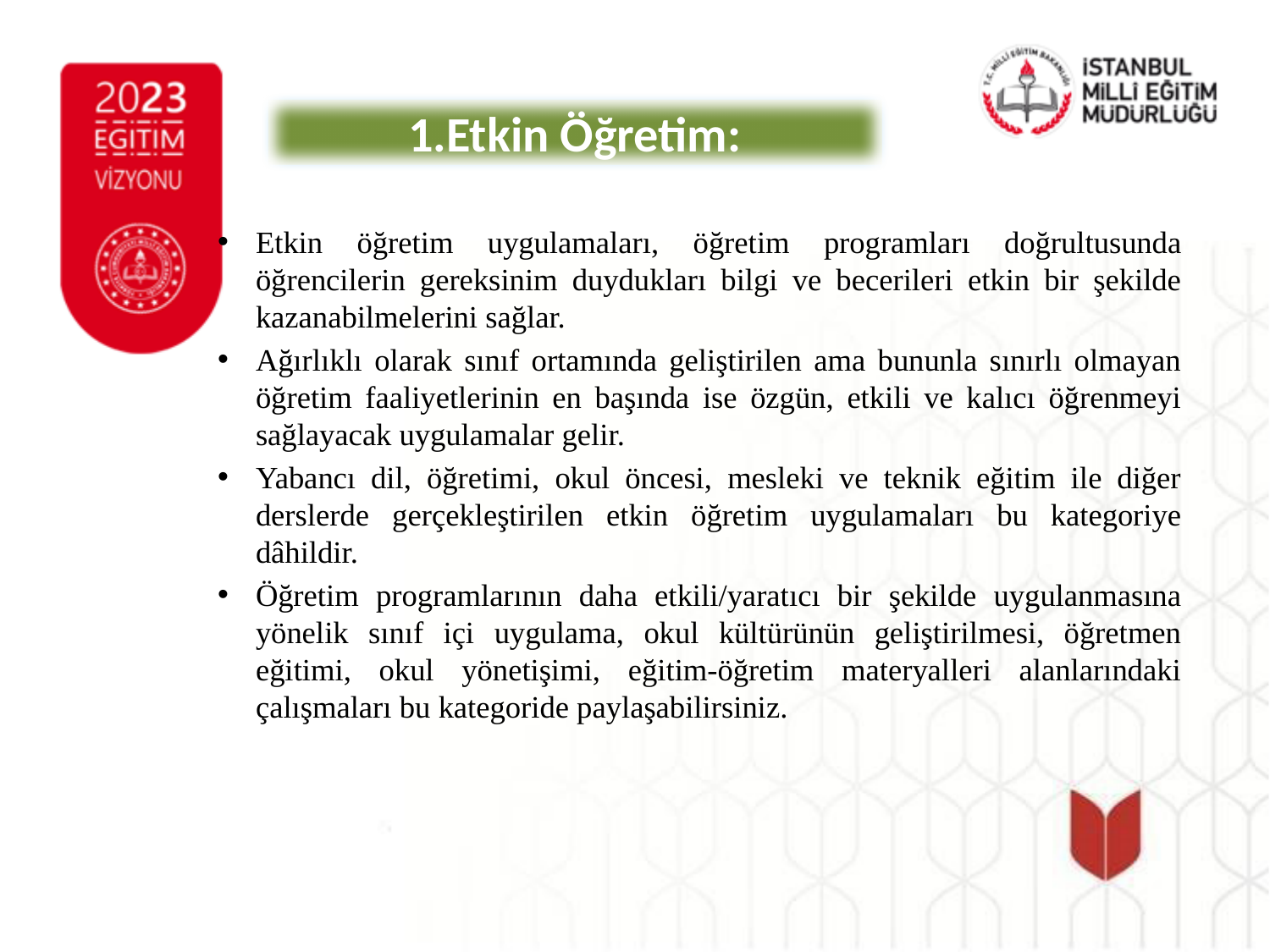

1.Etkin Öğretim:

Etkin öğretim uygulamaları, öğretim programları doğrultusunda öğrencilerin gereksinim duydukları bilgi ve becerileri etkin bir şekilde kazanabilmelerini sağlar.
Ağırlıklı olarak sınıf ortamında geliştirilen ama bununla sınırlı olmayan öğretim faaliyetlerinin en başında ise özgün, etkili ve kalıcı öğrenmeyi sağlayacak uygulamalar gelir.
Yabancı dil, öğretimi, okul öncesi, mesleki ve teknik eğitim ile diğer derslerde gerçekleştirilen etkin öğretim uygulamaları bu kategoriye dâhildir.
Öğretim programlarının daha etkili/yaratıcı bir şekilde uygulanmasına yönelik sınıf içi uygulama, okul kültürünün geliştirilmesi, öğretmen eğitimi, okul yönetişimi, eğitim-öğretim materyalleri alanlarındaki çalışmaları bu kategoride paylaşabilirsiniz.